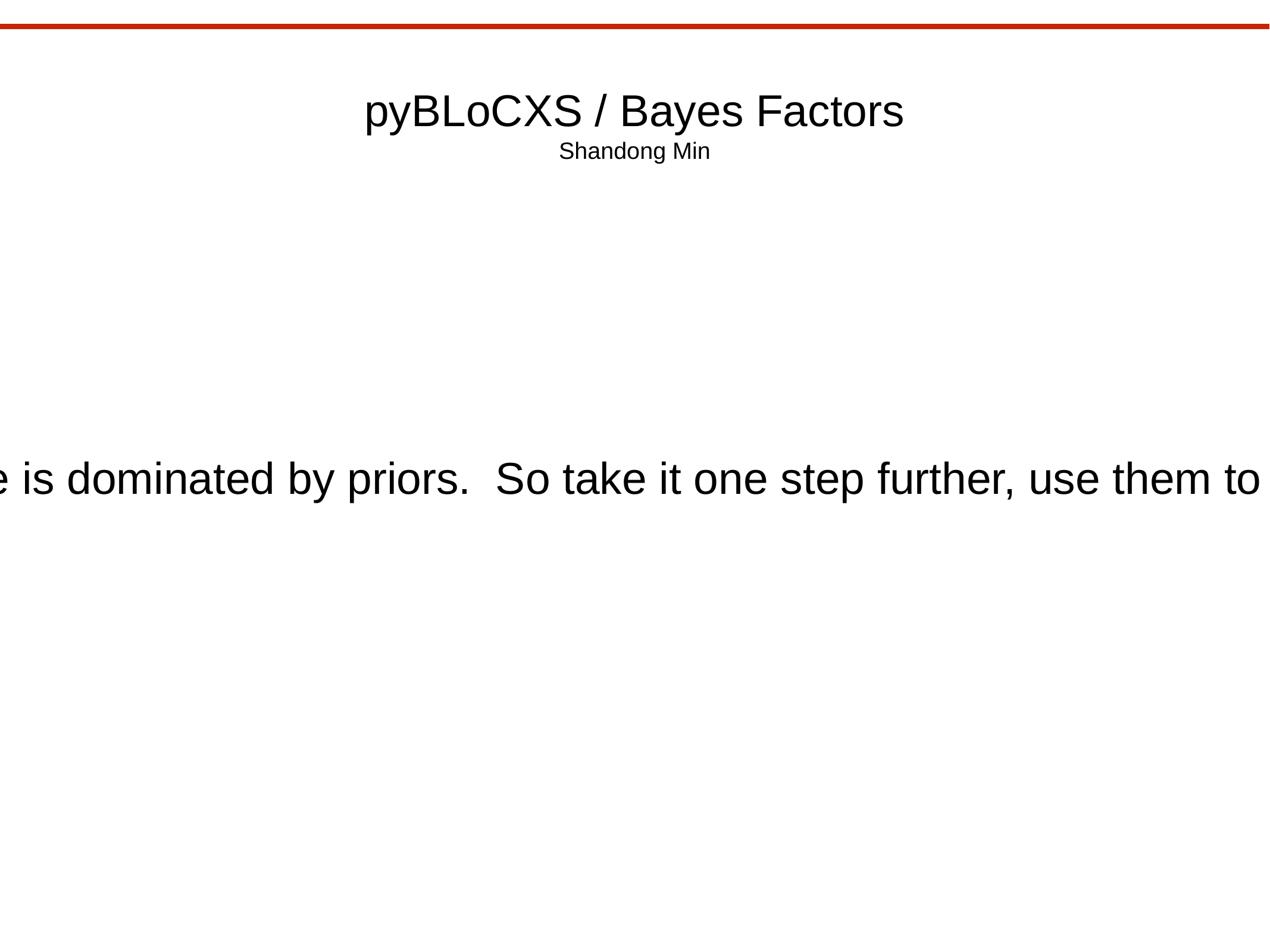

pyBLoCXS / Bayes Factors
Shandong Min
Bayes Factors fail miserably when inference is dominated by priors.  So take it one step further, use them to determine what kind of priors make sense.